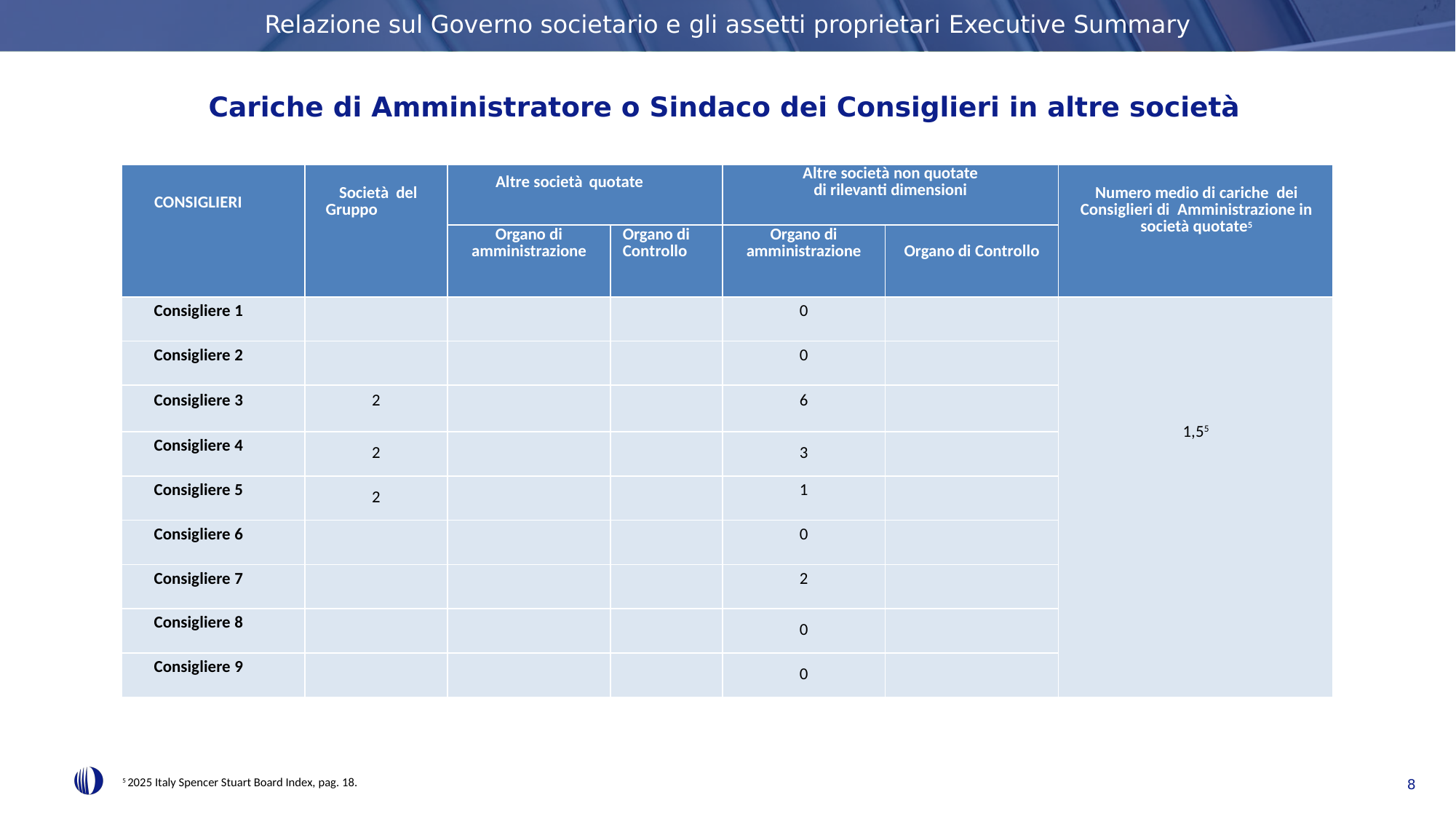

Relazione sul Governo societario e gli assetti proprietari Executive Summary
Cariche di Amministratore o Sindaco dei Consiglieri in altre società

| CONSIGLIERI | Società del Gruppo | Altre società quotate |  | Altre società non quotate di rilevanti dimensioni |  | Numero medio di cariche dei Consiglieri di Amministrazione in società quotate5 |
| --- | --- | --- | --- | --- | --- | --- |
|  |  | Organo di amministrazione | Organo di Controllo | Organo di amministrazione | Organo di Controllo |  |
| Consigliere 1 |  |  |  | 0 |  | 1,55 |
| Consigliere 2 |  |  |  | 0 |  |  |
| Consigliere 3 | 2 |  |  | 6 |  |  |
| Consigliere 4 | 2 |  |  | 3 |  |  |
| Consigliere 5 | 2 |  |  | 1 |  |  |
| Consigliere 6 |  |  |  | 0 |  |  |
| Consigliere 7 |  |  |  | 2 |  |  |
| Consigliere 8 |  |  |  | 0 |  |  |
| Consigliere 9 |  |  |  | 0 |  |  |
8
5 2025 Italy Spencer Stuart Board Index, pag. 18.